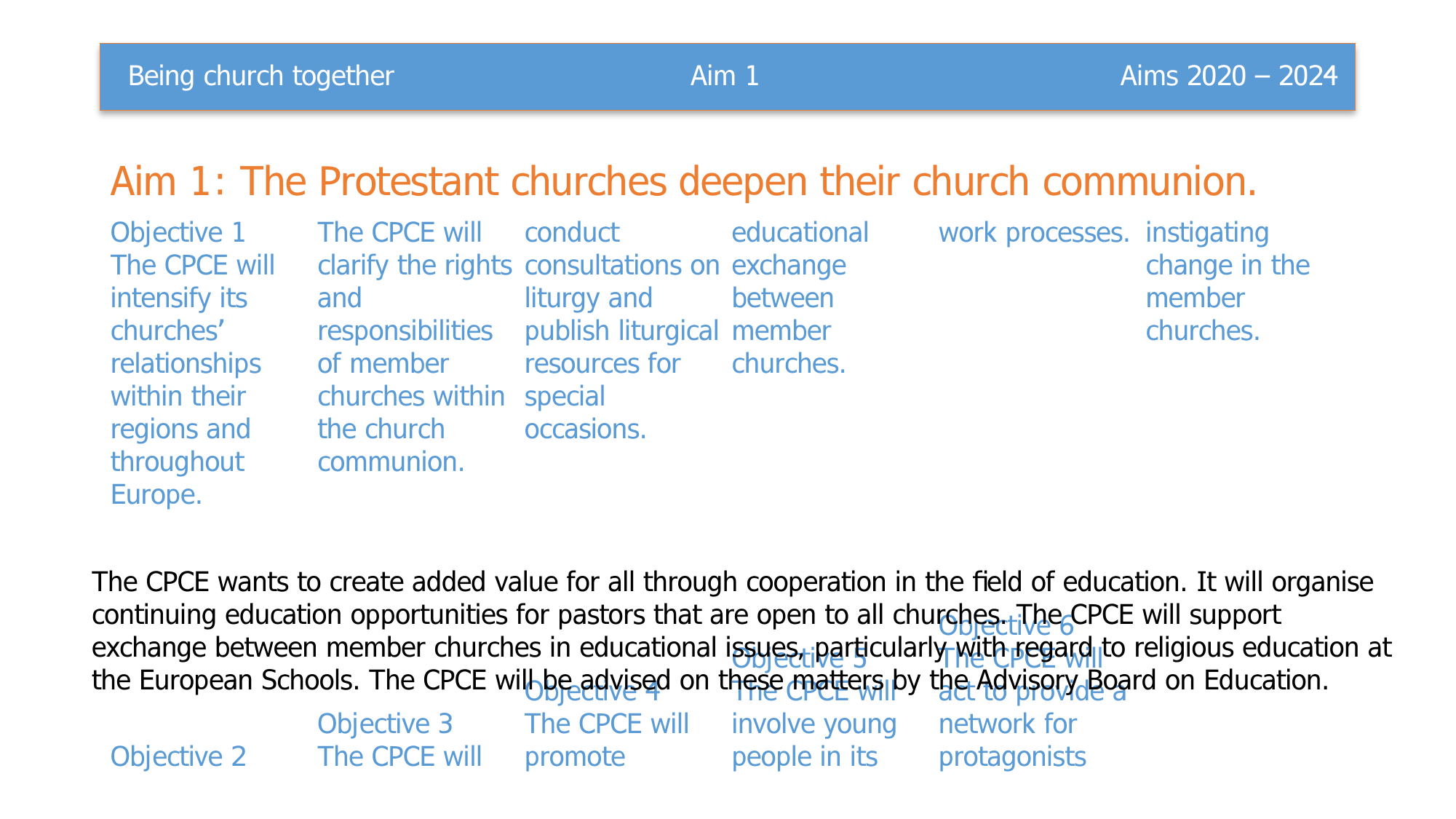

# Being church together 		 	    Aim 1			                Aims 2020 – 2024
Aim 1	: The Protestant churches deepen their church communion.

Objective 1
The CPCE will intensify its churches’ relationships within their regions and throughout Europe.

Objective 2
The CPCE will clarify the rights and responsibilities of member churches within the church communion.

Objective 3
The CPCE will conduct consultations on liturgy and publish liturgical resources for special occasions.

Objective 4
The CPCE will promote educational exchange between member churches.

Objective 5
The CPCE will involve young people in its work processes.

Objective 6
The CPCE will act to provide a network for protagonists instigating change in the member churches.
The CPCE wants to create added value for all through cooperation in the field of education. It will organise continuing education opportunities for pastors that are open to all churches. The CPCE will support exchange between member churches in educational issues, particularly with regard to religious education at the European Schools. The CPCE will be advised on these matters by the Advisory Board on Education.